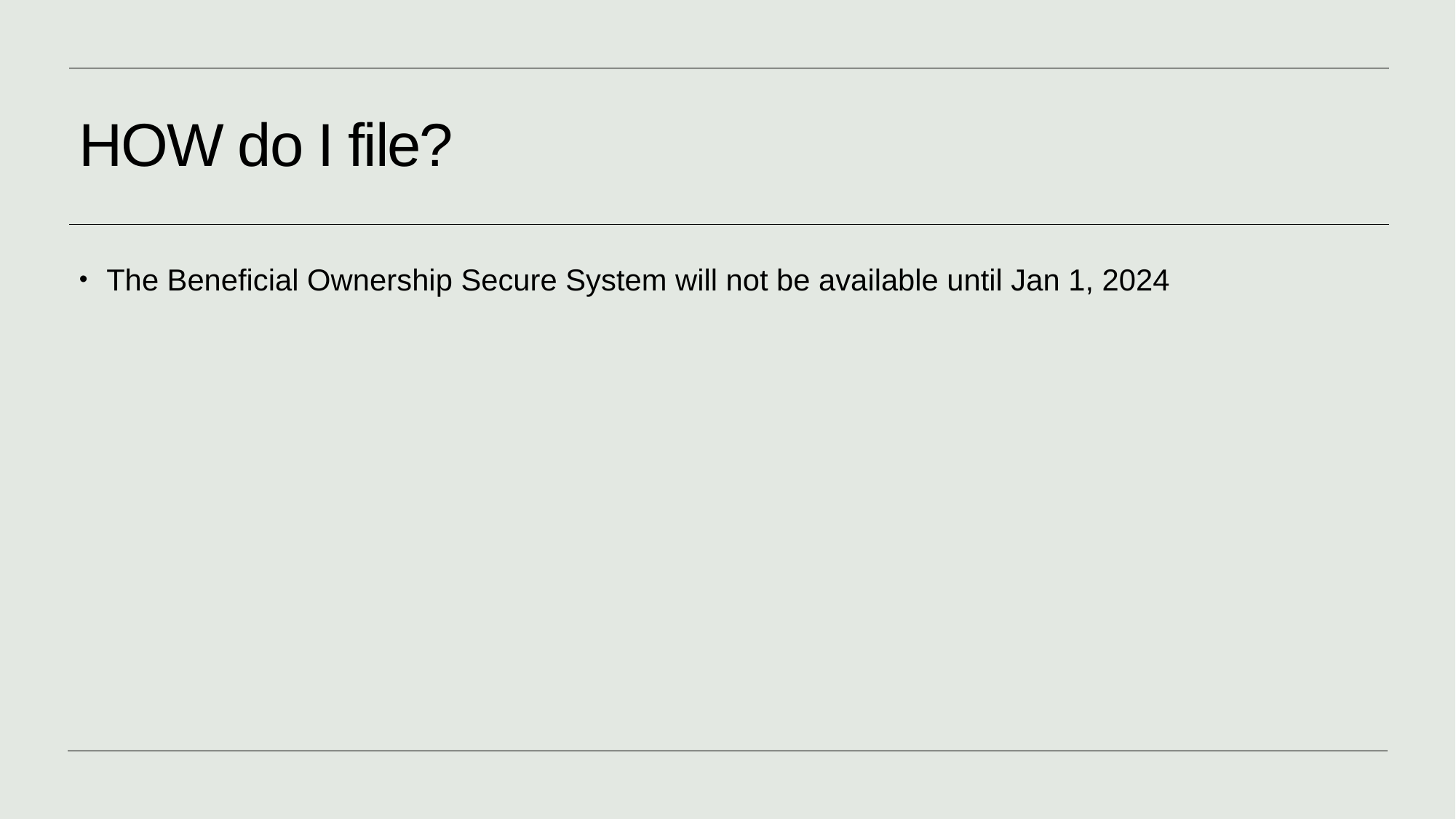

# HOW do I file?
The Beneficial Ownership Secure System will not be available until Jan 1, 2024